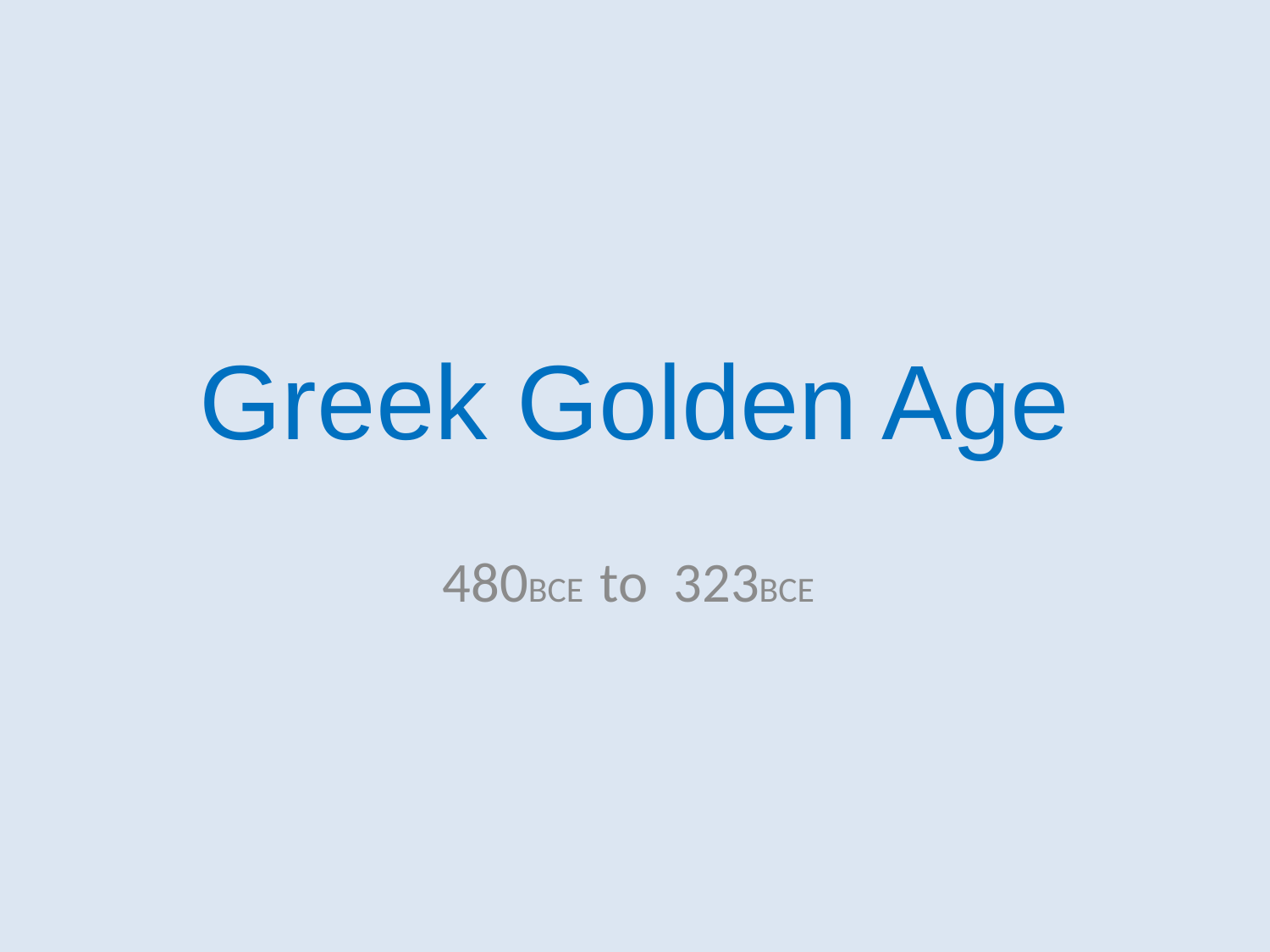

# Greek Golden Age
480BCE  to  323BCE